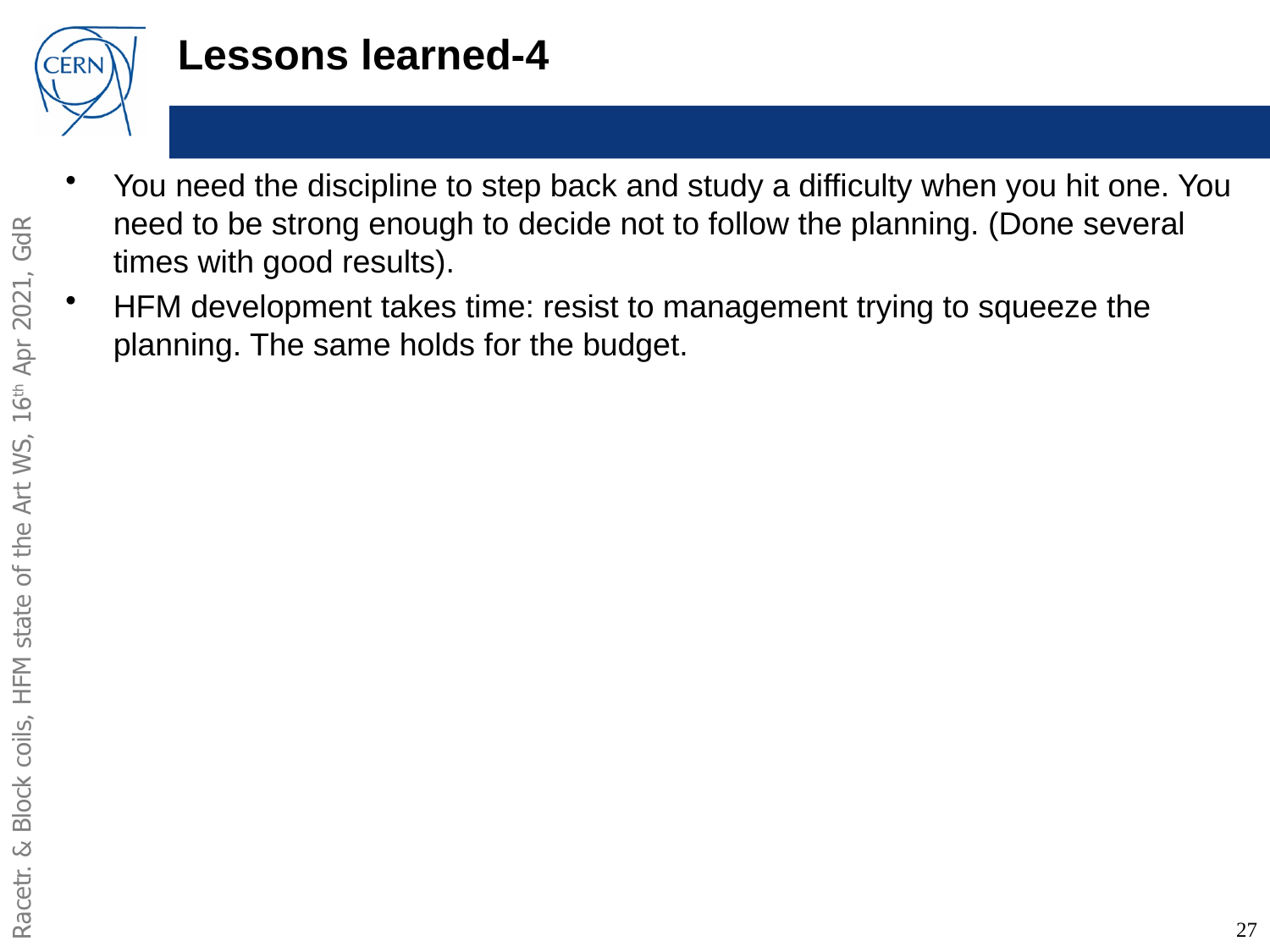

# Lessons learned-4
You need the discipline to step back and study a difficulty when you hit one. You need to be strong enough to decide not to follow the planning. (Done several times with good results).
HFM development takes time: resist to management trying to squeeze the planning. The same holds for the budget.

27